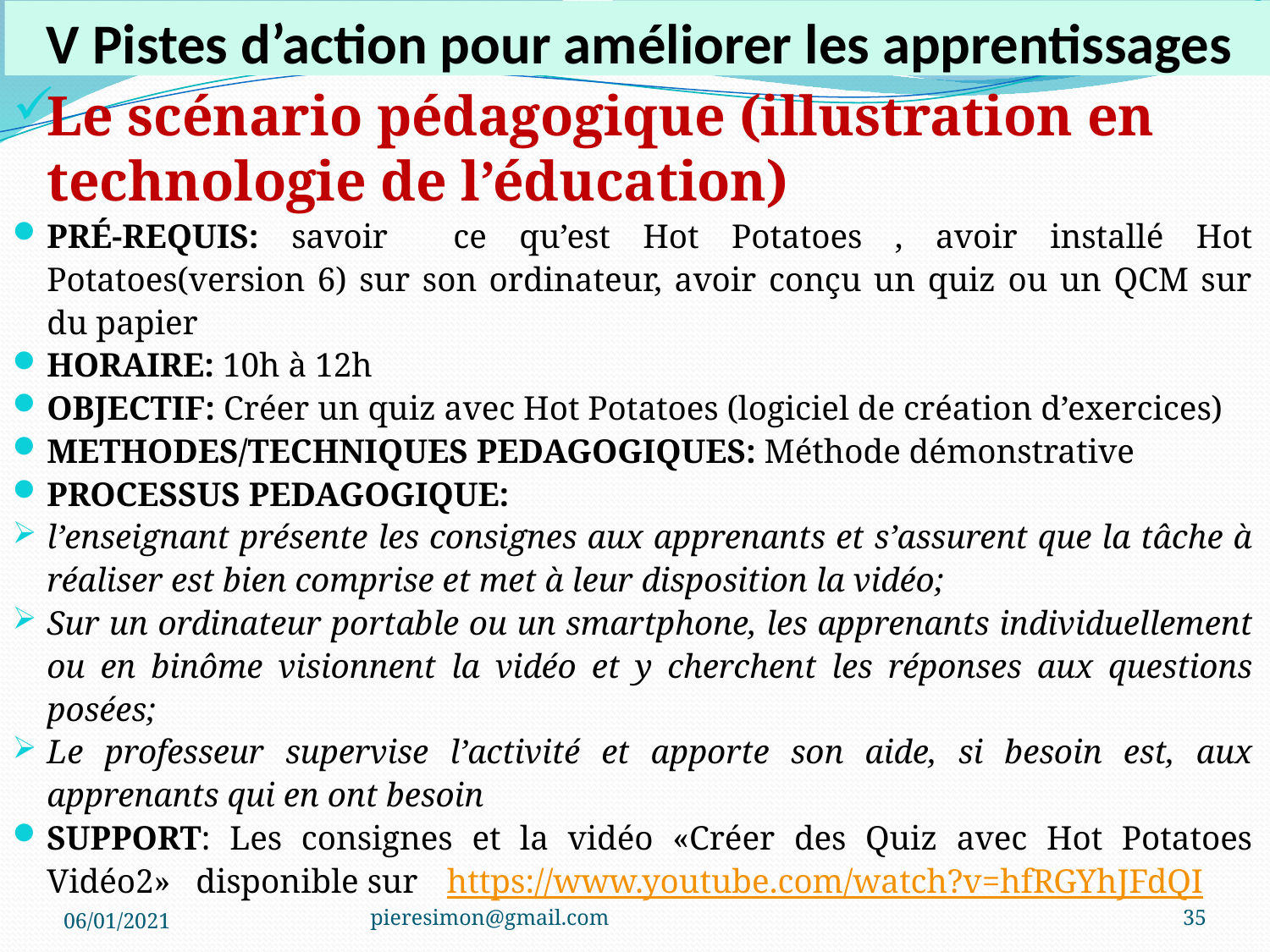

# V Pistes d’action pour améliorer les apprentissages
Le scénario pédagogique (illustration en technologie de l’éducation)
PRÉ-REQUIS: savoir  ce qu’est Hot Potatoes , avoir installé Hot Potatoes(version 6) sur son ordinateur, avoir conçu un quiz ou un QCM sur du papier
HORAIRE: 10h à 12h
OBJECTIF: Créer un quiz avec Hot Potatoes (logiciel de création d’exercices)
METHODES/TECHNIQUES PEDAGOGIQUES: Méthode démonstrative
PROCESSUS PEDAGOGIQUE:
l’enseignant présente les consignes aux apprenants et s’assurent que la tâche à réaliser est bien comprise et met à leur disposition la vidéo;
Sur un ordinateur portable ou un smartphone, les apprenants individuellement ou en binôme visionnent la vidéo et y cherchent les réponses aux questions posées;
Le professeur supervise l’activité et apporte son aide, si besoin est, aux apprenants qui en ont besoin
SUPPORT: Les consignes et la vidéo «Créer des Quiz avec Hot Potatoes Vidéo2»   disponible sur    https://www.youtube.com/watch?v=hfRGYhJFdQI

06/01/2021
pieresimon@gmail.com
35